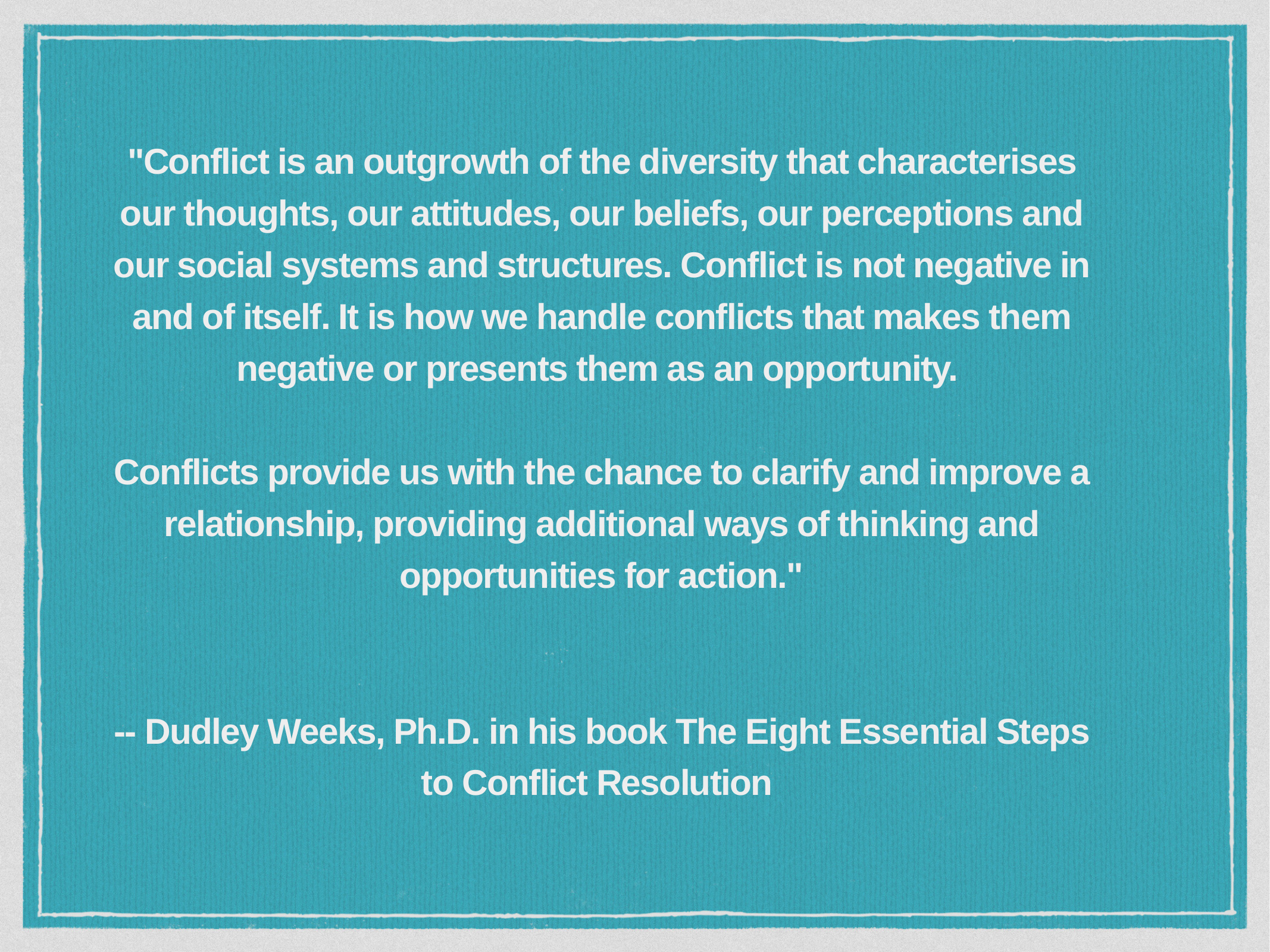

"Conflict is an outgrowth of the diversity that characterises our thoughts, our attitudes, our beliefs, our perceptions and our social systems and structures. Conflict is not negative in and of itself. It is how we handle conflicts that makes them negative or presents them as an opportunity.
Conflicts provide us with the chance to clarify and improve a relationship, providing additional ways of thinking and opportunities for action."
-- Dudley Weeks, Ph.D. in his book The Eight Essential Steps to Conflict Resolution